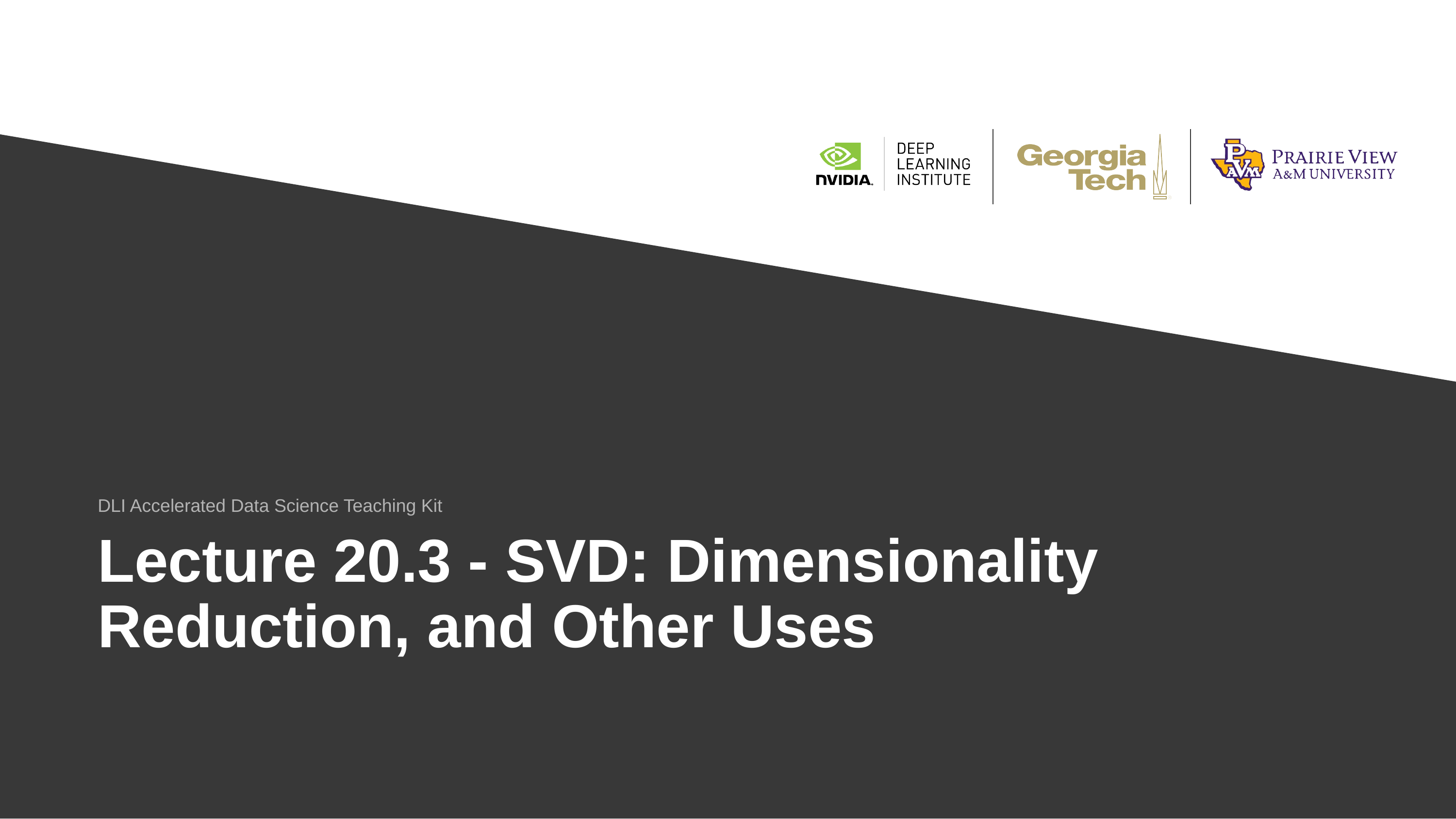

DLI Accelerated Data Science Teaching Kit
# Lecture 20.3 - SVD: Dimensionality Reduction, and Other Uses